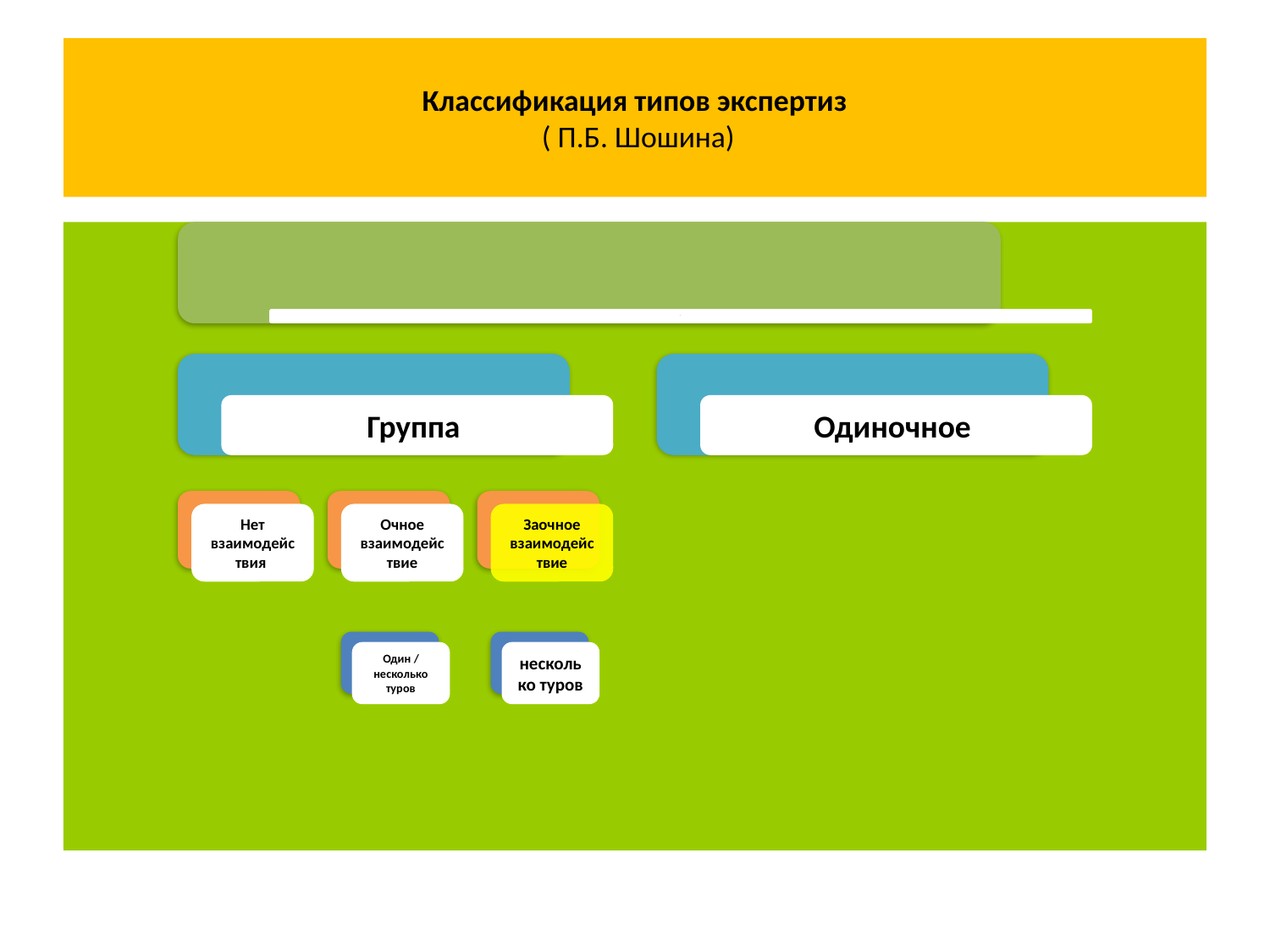

# Классификация типов экспертиз ( П.Б. Шошина)
Оценивание
Группа
Очное взаимодействие
Заочное взаимодействие
Одиночное
несколько туров
Нет взаимодействия
Один / несколько туров